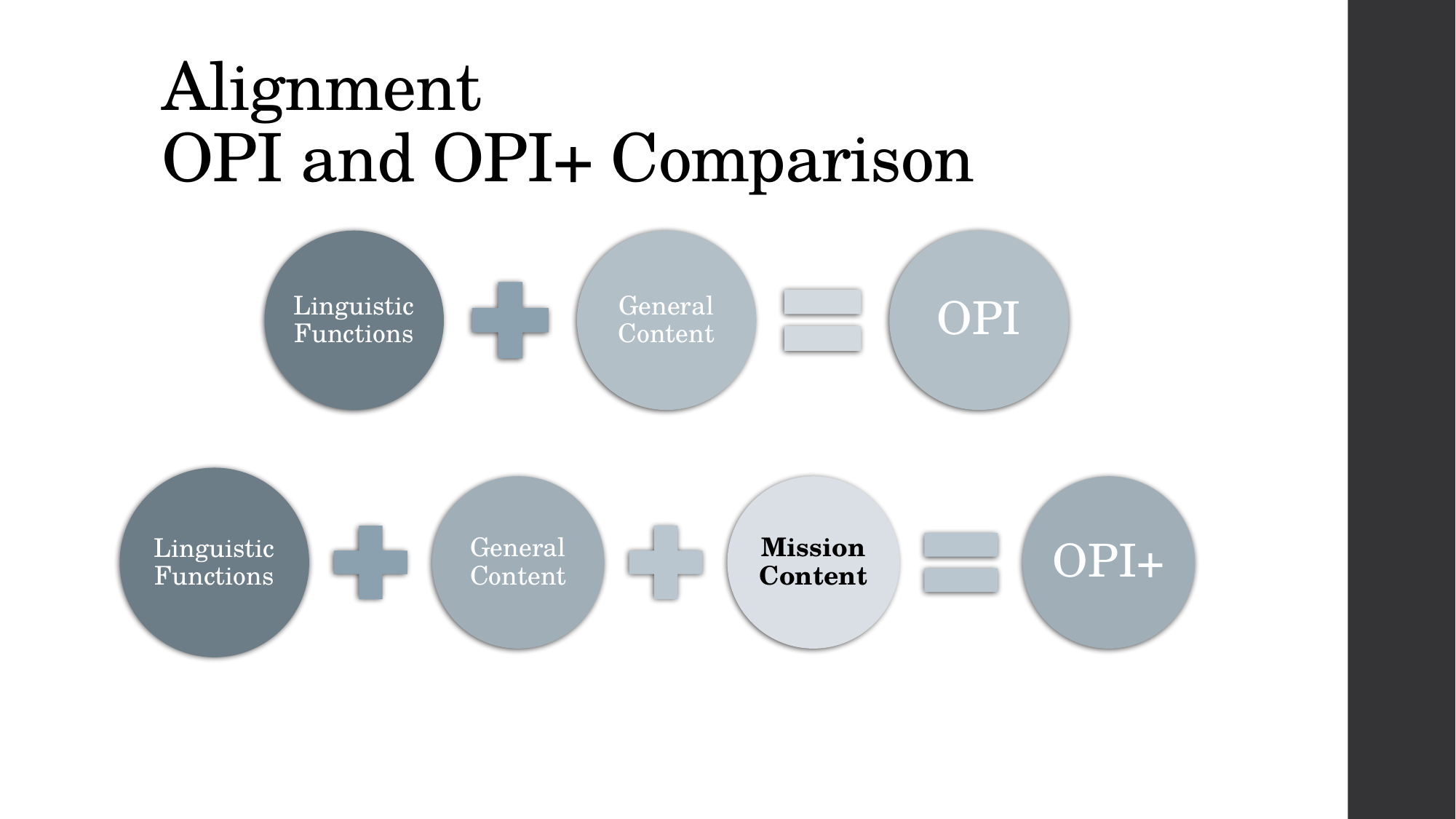

# Alignment OPI and OPI+ Comparison
Linguistic Functions

General Content

OPI
Linguistic Functions

General Content

Mission Content

OPI+